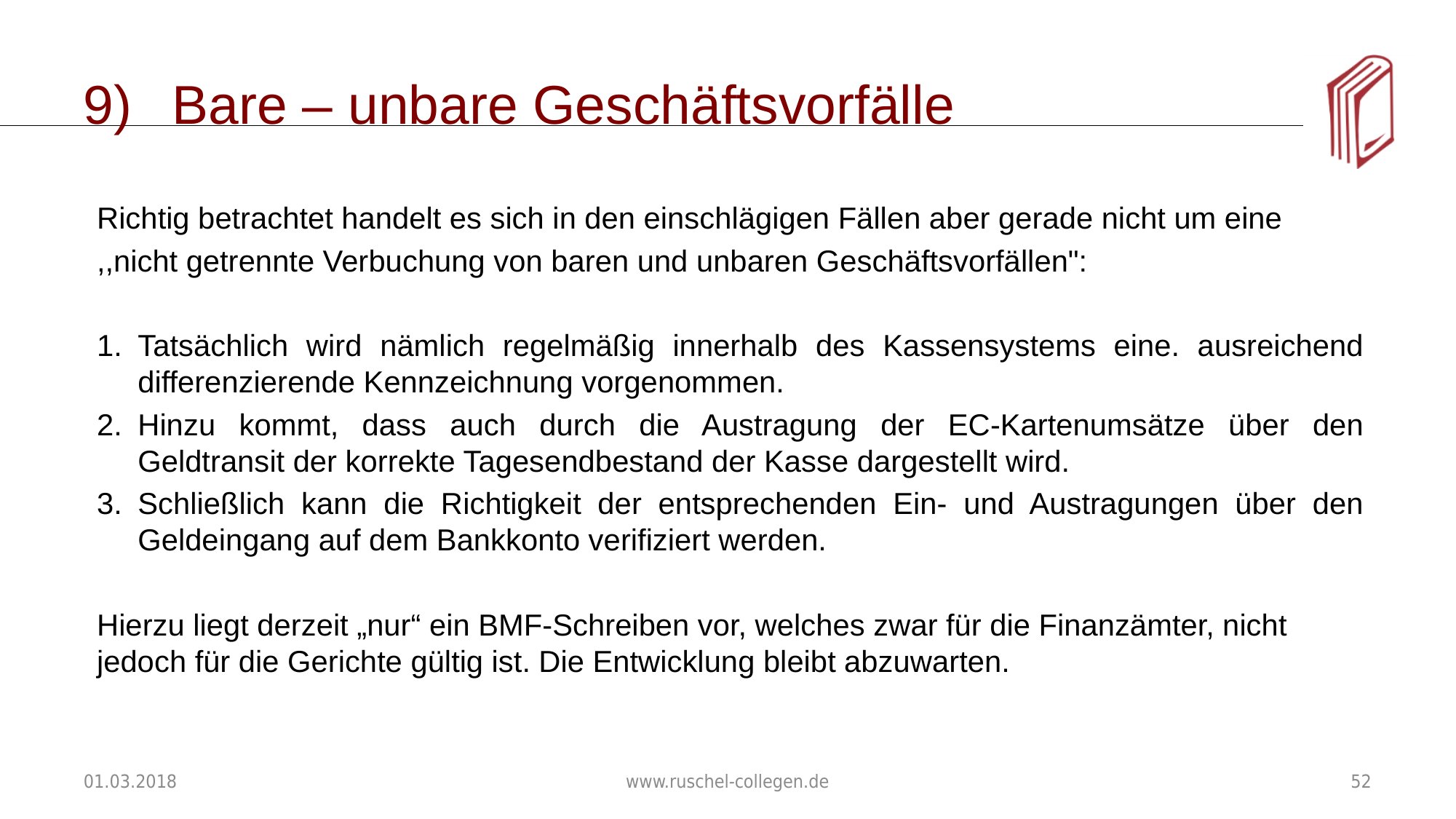

# Bare – unbare Geschäftsvorfälle
Richtig betrachtet handelt es sich in den einschlägigen Fällen aber gerade nicht um eine
,,nicht getrennte Verbuchung von baren und unbaren Geschäftsvorfällen":

Tatsächlich wird nämlich regelmäßig innerhalb des Kassensystems eine. ausreichend differenzierende Kennzeichnung vorgenommen.
Hinzu kommt, dass auch durch die Austragung der EC-Kartenumsätze über den Geldtransit der korrekte Tagesendbestand der Kasse dargestellt wird.
Schließlich kann die Richtigkeit der entsprechenden Ein- und Austragungen über den Geldeingang auf dem Bankkonto verifiziert werden.

Hierzu liegt derzeit „nur“ ein BMF-Schreiben vor, welches zwar für die Finanzämter, nicht jedoch für die Gerichte gültig ist. Die Entwicklung bleibt abzuwarten.
01.03.2018
www.ruschel-collegen.de
52